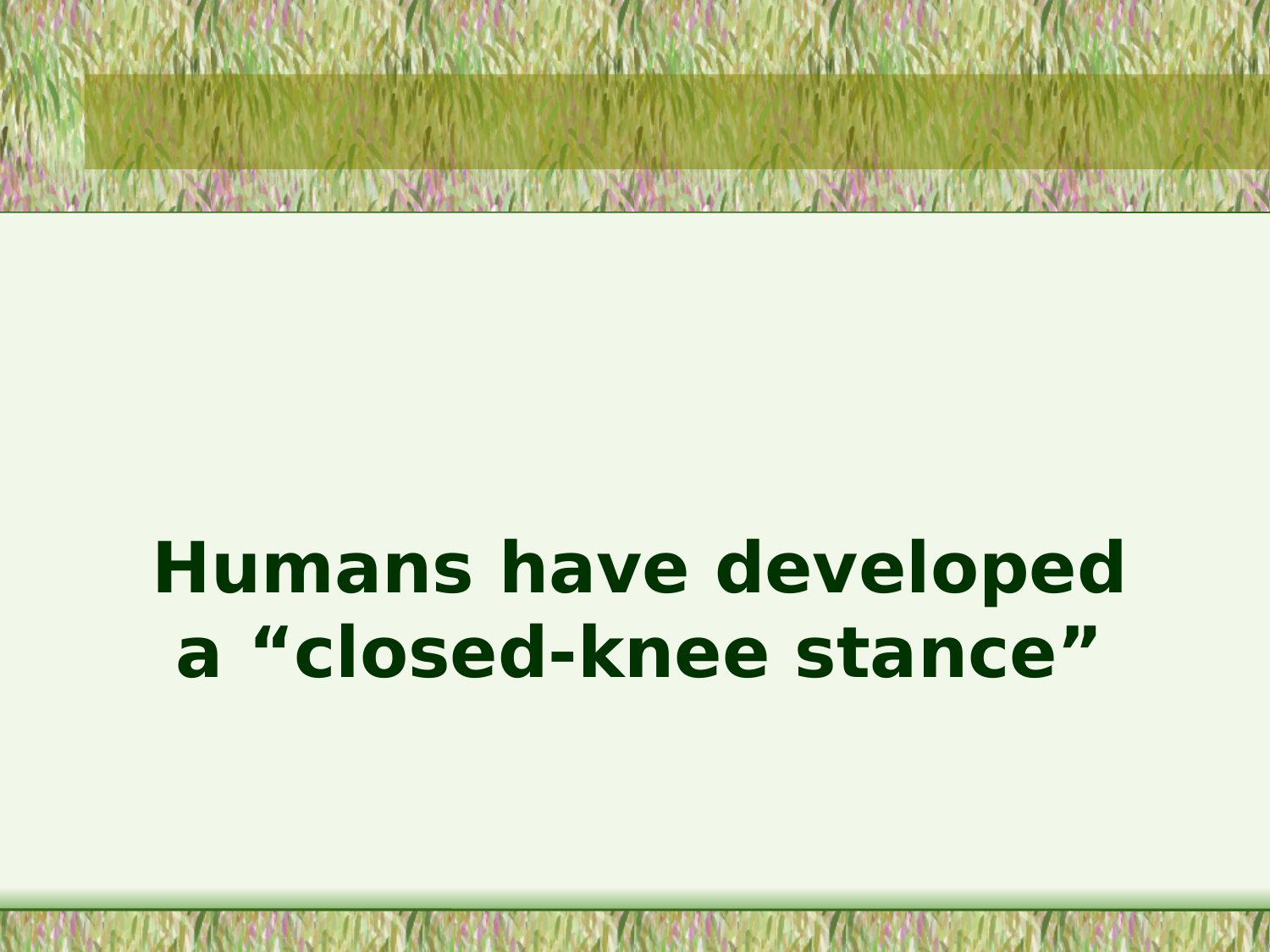

#
Humans have developed a “closed-knee stance”